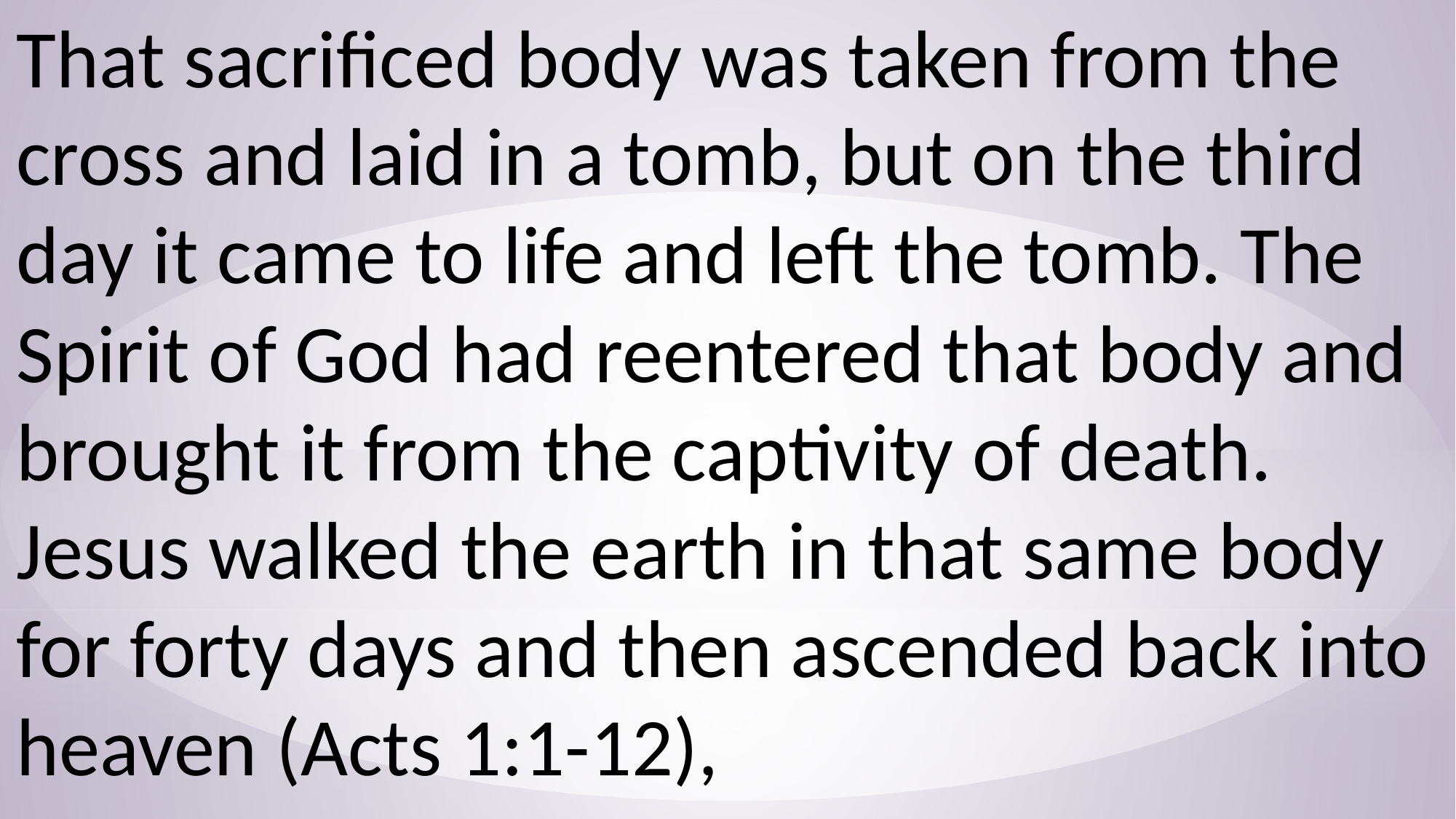

That sacrificed body was taken from the cross and laid in a tomb, but on the third day it came to life and left the tomb. The Spirit of God had reentered that body and brought it from the captivity of death. Jesus walked the earth in that same body for forty days and then ascended back into heaven (Acts 1:1-12),